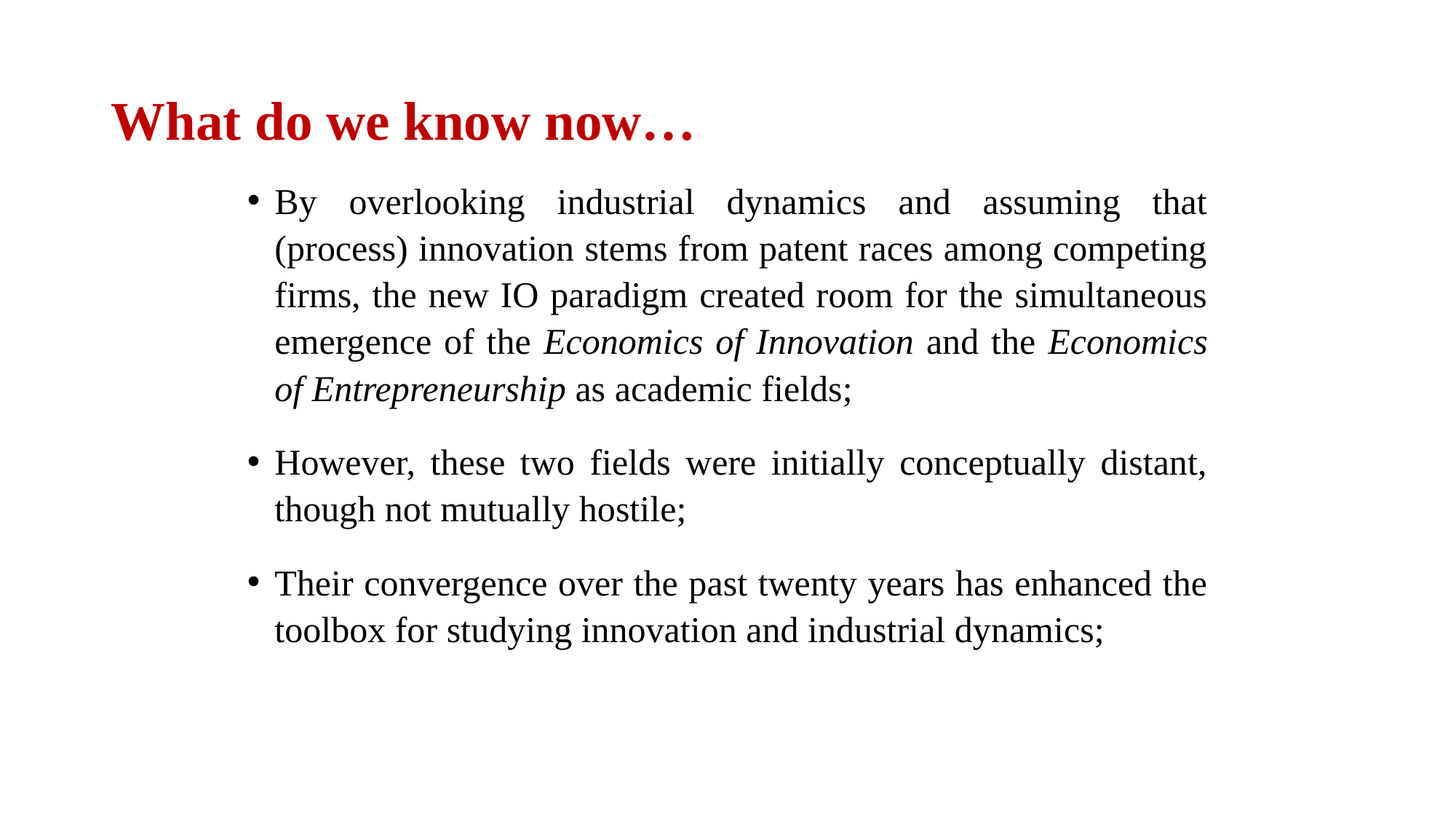

# What do we know now…
By overlooking industrial dynamics and assuming that (process) innovation stems from patent races among competing firms, the new IO paradigm created room for the simultaneous emergence of the Economics of Innovation and the Economics of Entrepreneurship as academic fields;
However, these two fields were initially conceptually distant, though not mutually hostile;
Their convergence over the past twenty years has enhanced the toolbox for studying innovation and industrial dynamics;